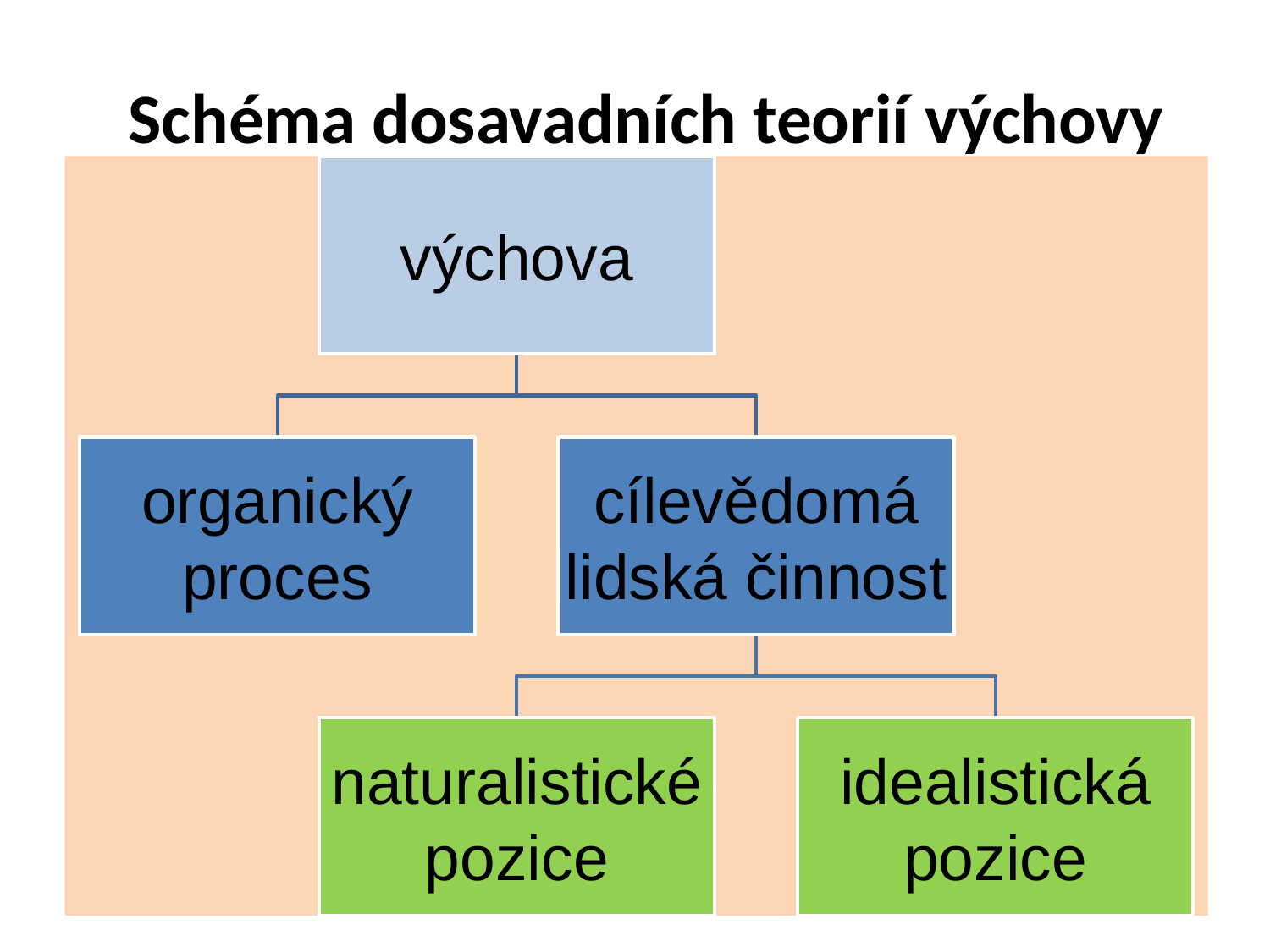

Schéma dosavadních teorií výchovy
výchova
organický proces
cílevědomá lidská činnost
naturalistické pozice
idealistická pozice